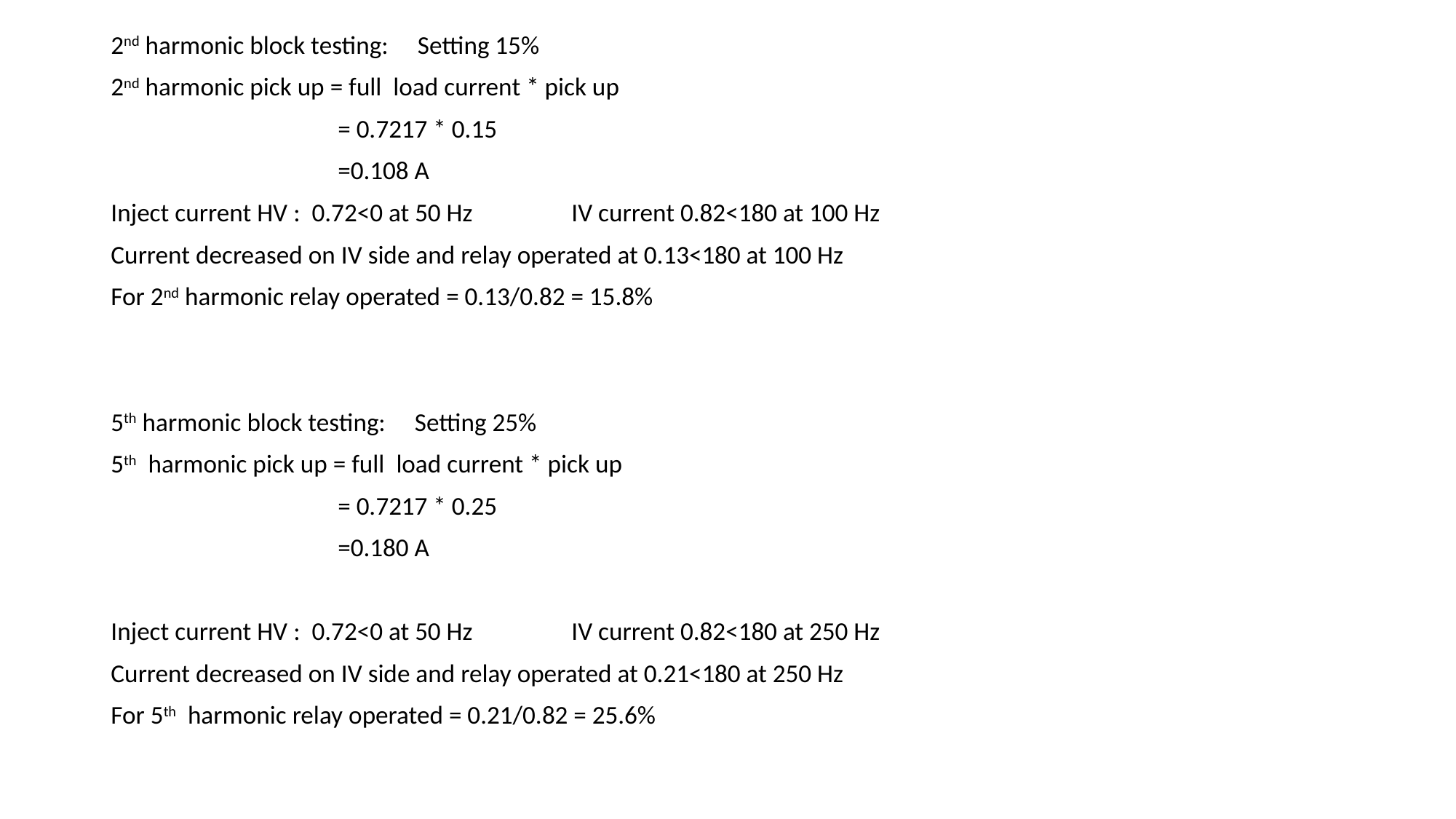

#
2nd harmonic block testing:     Setting 15%
2nd harmonic pick up = full  load current * pick up
                                       = 0.7217 * 0.15
                                       =0.108 A
Inject current HV :  0.72<0 at 50 Hz                 IV current 0.82<180 at 100 Hz
Current decreased on IV side and relay operated at 0.13<180 at 100 Hz
For 2nd harmonic relay operated = 0.13/0.82 = 15.8%

5th harmonic block testing:     Setting 25%
5th  harmonic pick up = full  load current * pick up
                                       = 0.7217 * 0.25
                                       =0.180 A

Inject current HV :  0.72<0 at 50 Hz                 IV current 0.82<180 at 250 Hz
Current decreased on IV side and relay operated at 0.21<180 at 250 Hz
For 5th  harmonic relay operated = 0.21/0.82 = 25.6%